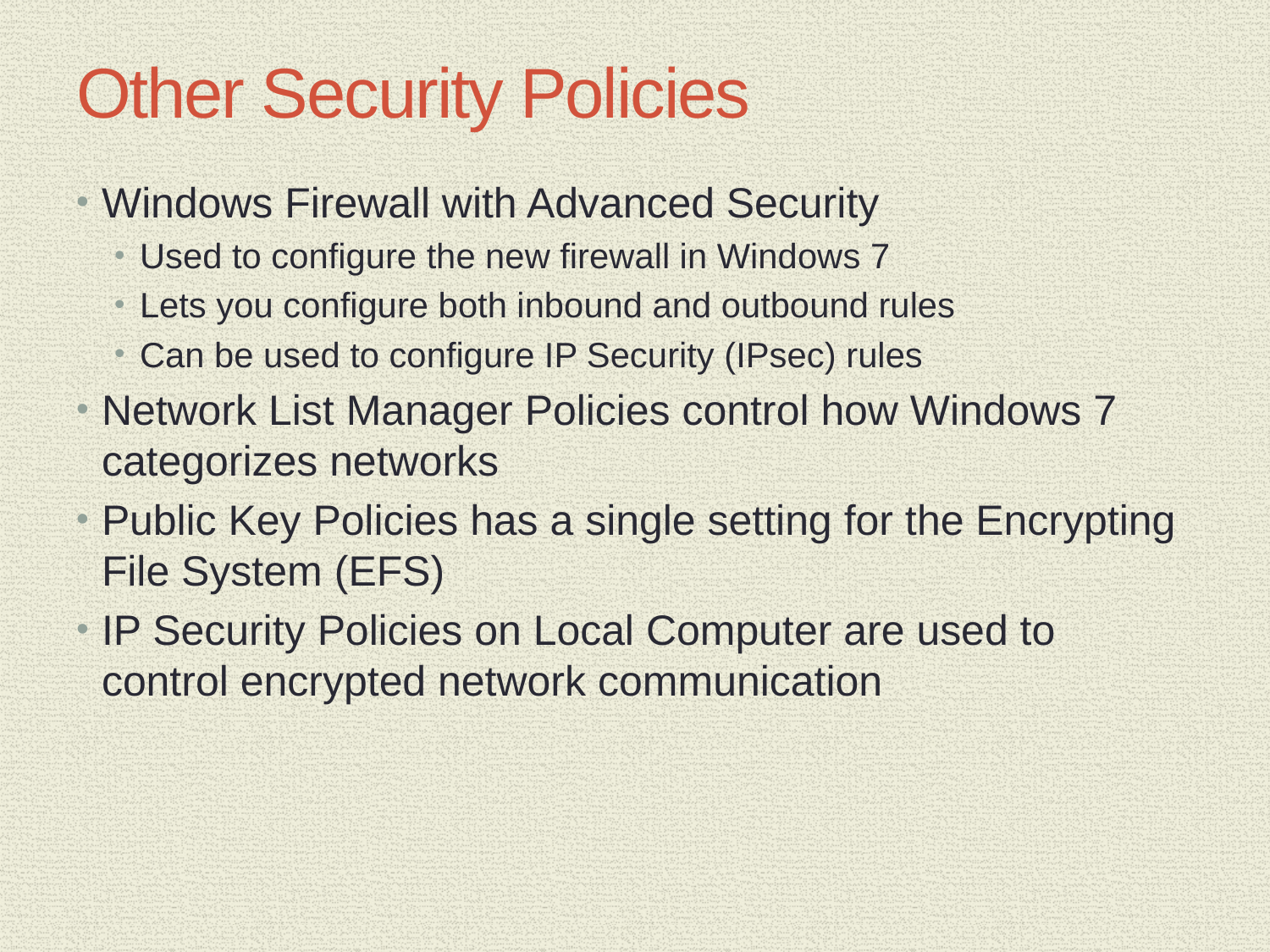

# Other Security Policies
Windows Firewall with Advanced Security
Used to configure the new firewall in Windows 7
Lets you configure both inbound and outbound rules
Can be used to configure IP Security (IPsec) rules
Network List Manager Policies control how Windows 7 categorizes networks
Public Key Policies has a single setting for the Encrypting File System (EFS)
IP Security Policies on Local Computer are used to control encrypted network communication